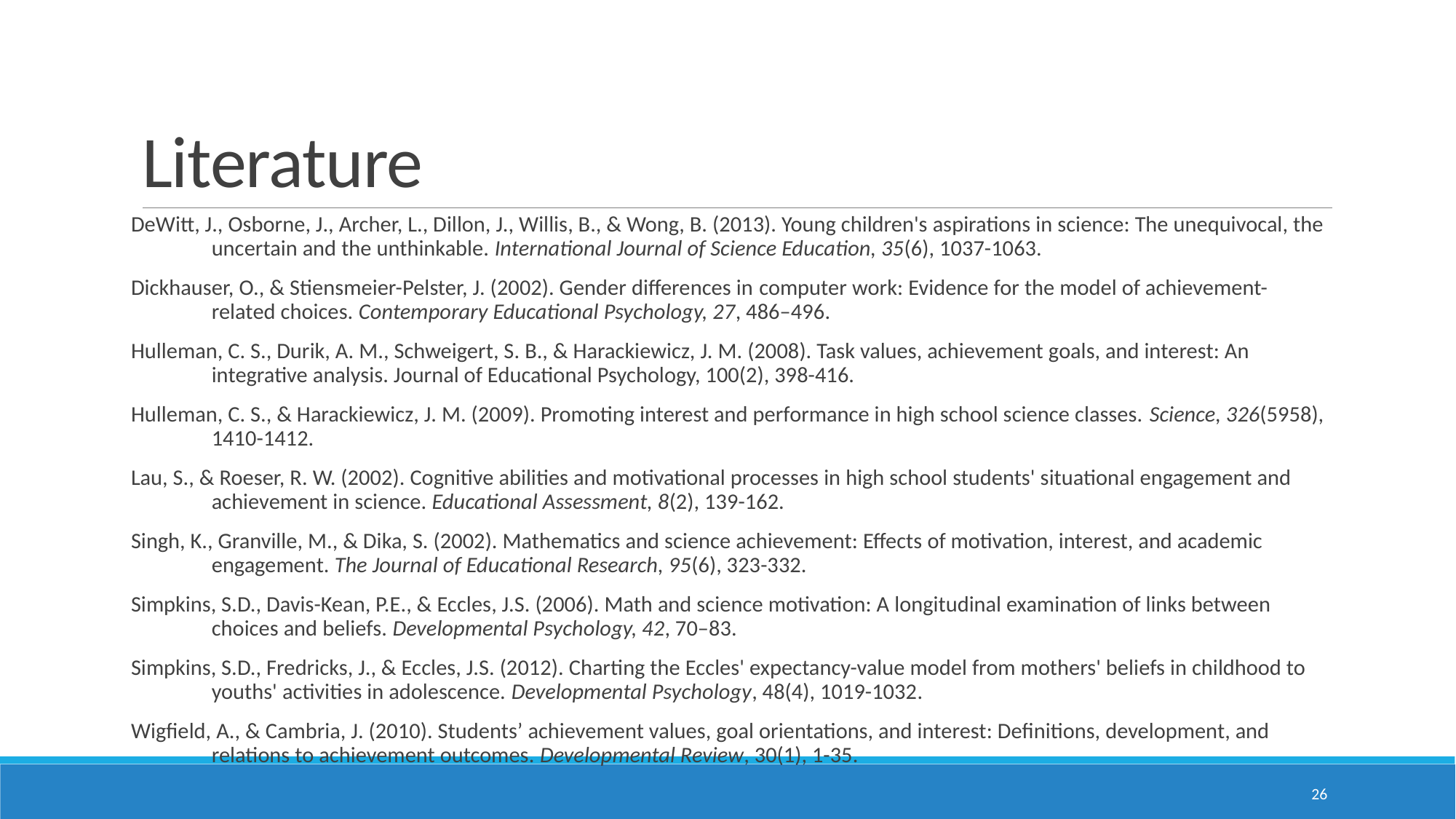

# Literature
DeWitt, J., Osborne, J., Archer, L., Dillon, J., Willis, B., & Wong, B. (2013). Young children's aspirations in science: The unequivocal, the uncertain and the unthinkable. International Journal of Science Education, 35(6), 1037-1063.
Dickhauser, O., & Stiensmeier-Pelster, J. (2002). Gender differences in computer work: Evidence for the model of achievement-related choices. Contemporary Educational Psychology, 27, 486–496.
Hulleman, C. S., Durik, A. M., Schweigert, S. B., & Harackiewicz, J. M. (2008). Task values, achievement goals, and interest: An integrative analysis. Journal of Educational Psychology, 100(2), 398-416.
Hulleman, C. S., & Harackiewicz, J. M. (2009). Promoting interest and performance in high school science classes. Science, 326(5958), 1410-1412.
Lau, S., & Roeser, R. W. (2002). Cognitive abilities and motivational processes in high school students' situational engagement and achievement in science. Educational Assessment, 8(2), 139-162.
Singh, K., Granville, M., & Dika, S. (2002). Mathematics and science achievement: Effects of motivation, interest, and academic engagement. The Journal of Educational Research, 95(6), 323-332.
Simpkins, S.D., Davis-Kean, P.E., & Eccles, J.S. (2006). Math and science motivation: A longitudinal examination of links between choices and beliefs. Developmental Psychology, 42, 70–83.
Simpkins, S.D., Fredricks, J., & Eccles, J.S. (2012). Charting the Eccles' expectancy-value model from mothers' beliefs in childhood to youths' activities in adolescence. Developmental Psychology, 48(4), 1019-1032.
Wigfield, A., & Cambria, J. (2010). Students’ achievement values, goal orientations, and interest: Definitions, development, and relations to achievement outcomes. Developmental Review, 30(1), 1-35.
26